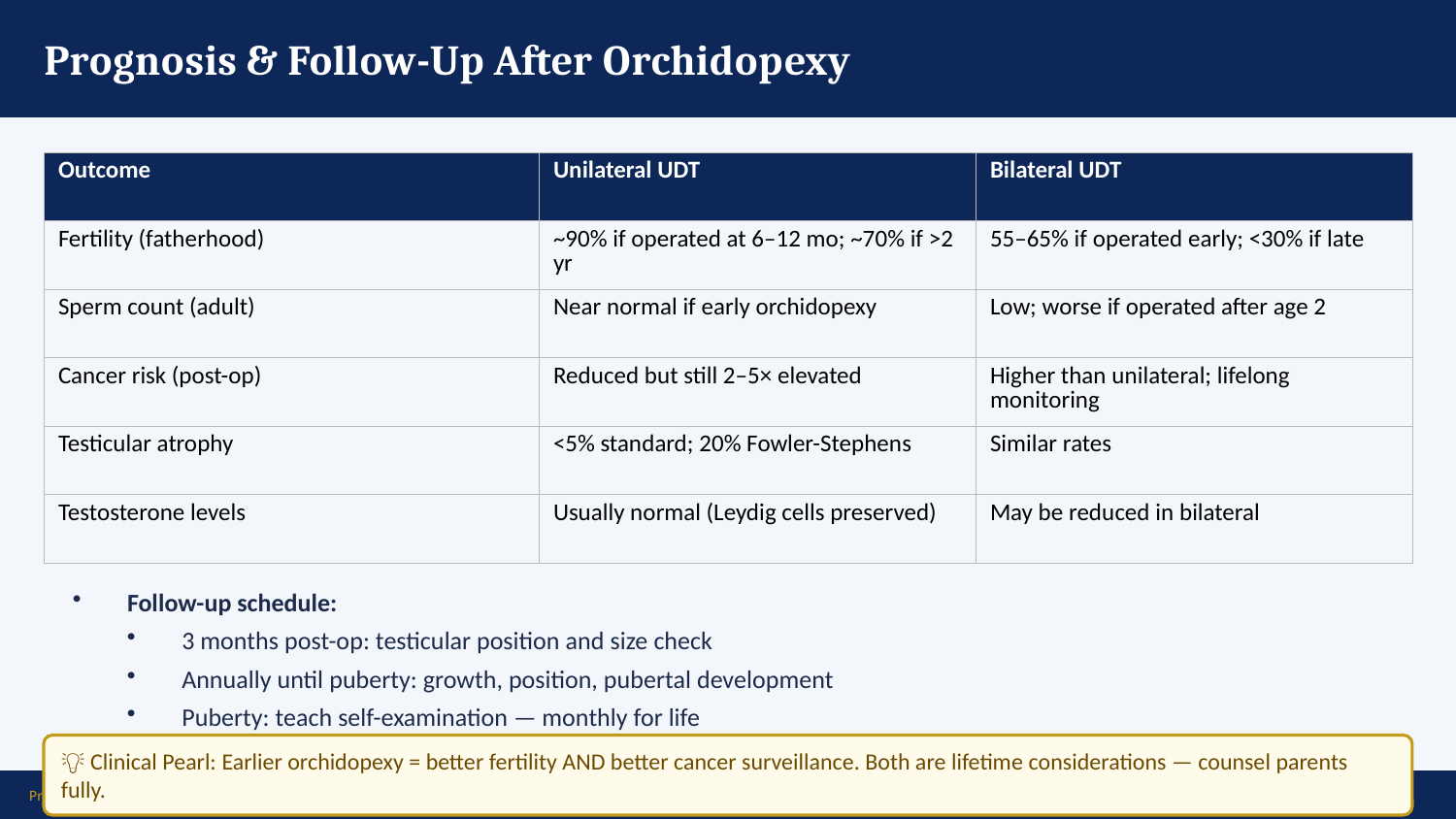

Prognosis & Follow-Up After Orchidopexy
| Outcome | Unilateral UDT | Bilateral UDT |
| --- | --- | --- |
| Fertility (fatherhood) | ~90% if operated at 6–12 mo; ~70% if >2 yr | 55–65% if operated early; <30% if late |
| Sperm count (adult) | Near normal if early orchidopexy | Low; worse if operated after age 2 |
| Cancer risk (post-op) | Reduced but still 2–5× elevated | Higher than unilateral; lifelong monitoring |
| Testicular atrophy | <5% standard; 20% Fowler-Stephens | Similar rates |
| Testosterone levels | Usually normal (Leydig cells preserved) | May be reduced in bilateral |
Follow-up schedule:
3 months post-op: testicular position and size check
Annually until puberty: growth, position, pubertal development
Puberty: teach self-examination — monthly for life
Age 18–20 years (bilateral): semen analysis to assess fertility

💡 Clinical Pearl: Earlier orchidopexy = better fertility AND better cancer surveillance. Both are lifetime considerations — counsel parents fully.

Prof. Dr. Zahid Mahmood  |  LMDC  |  Hameed Latif Hospital  |  Ghurki Trust Teaching Hospital  |  03004130159